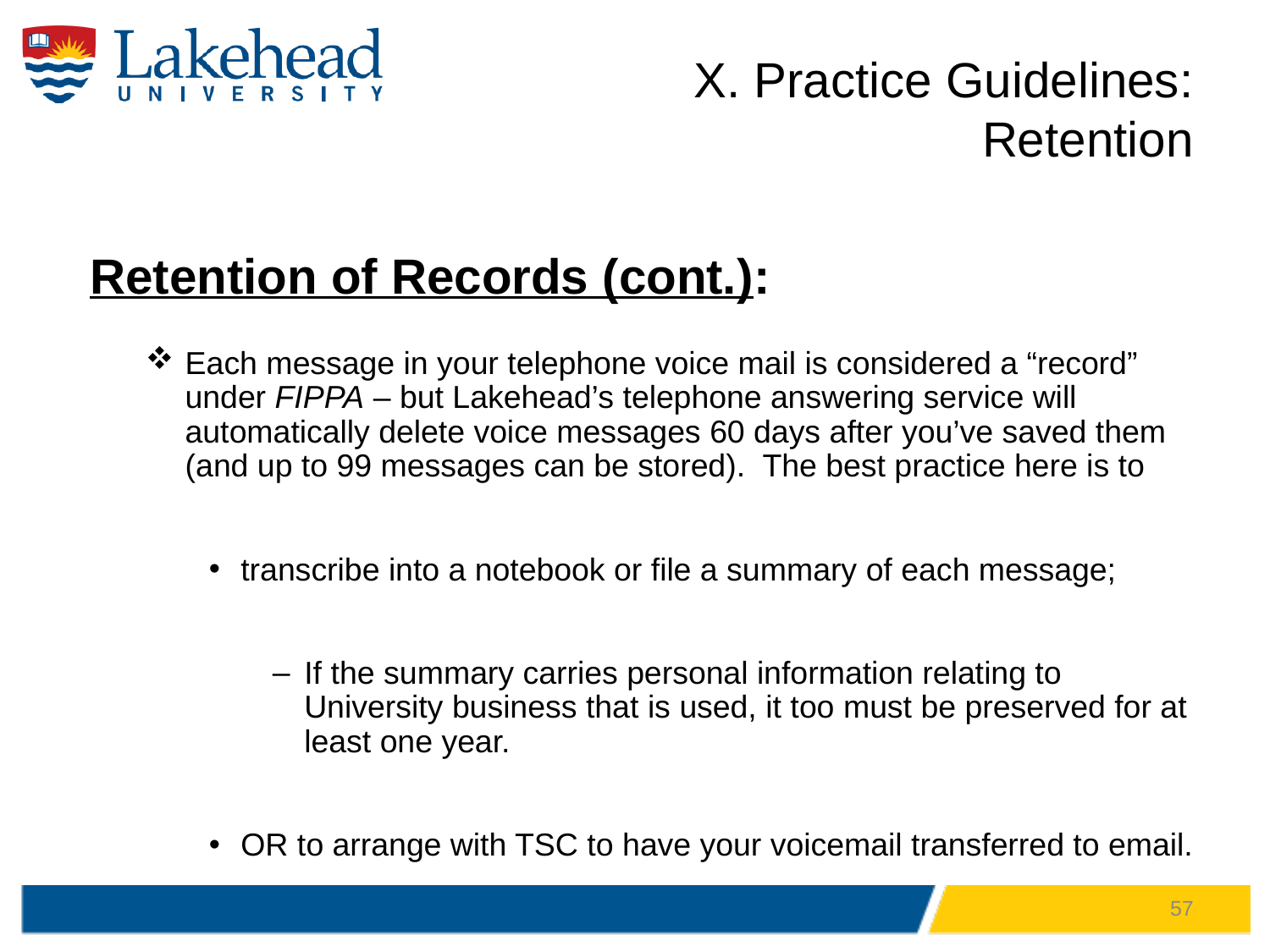

# X. Practice Guidelines: Retention
Retention of Records (cont.):

Each message in your telephone voice mail is considered a “record” under FIPPA – but Lakehead’s telephone answering service will automatically delete voice messages 60 days after you’ve saved them (and up to 99 messages can be stored).  The best practice here is to

transcribe into a notebook or file a summary of each message;

If the summary carries personal information relating to University business that is used, it too must be preserved for at least one year.

OR to arrange with TSC to have your voicemail transferred to email.

57